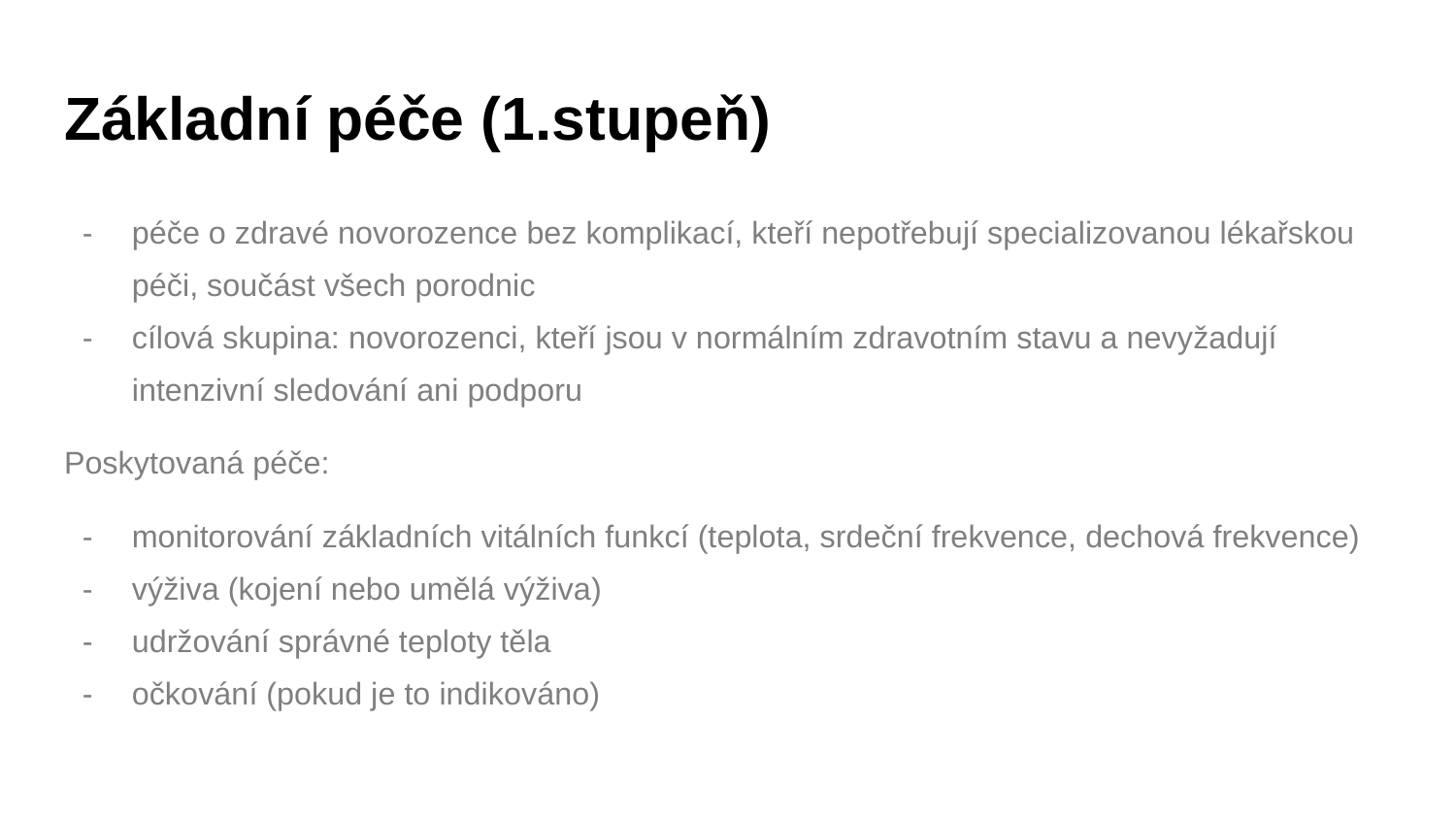

# Základní péče (1.stupeň)
péče o zdravé novorozence bez komplikací, kteří nepotřebují specializovanou lékařskou péči, součást všech porodnic
cílová skupina: novorozenci, kteří jsou v normálním zdravotním stavu a nevyžadují intenzivní sledování ani podporu
Poskytovaná péče:
monitorování základních vitálních funkcí (teplota, srdeční frekvence, dechová frekvence)
výživa (kojení nebo umělá výživa)
udržování správné teploty těla
očkování (pokud je to indikováno)